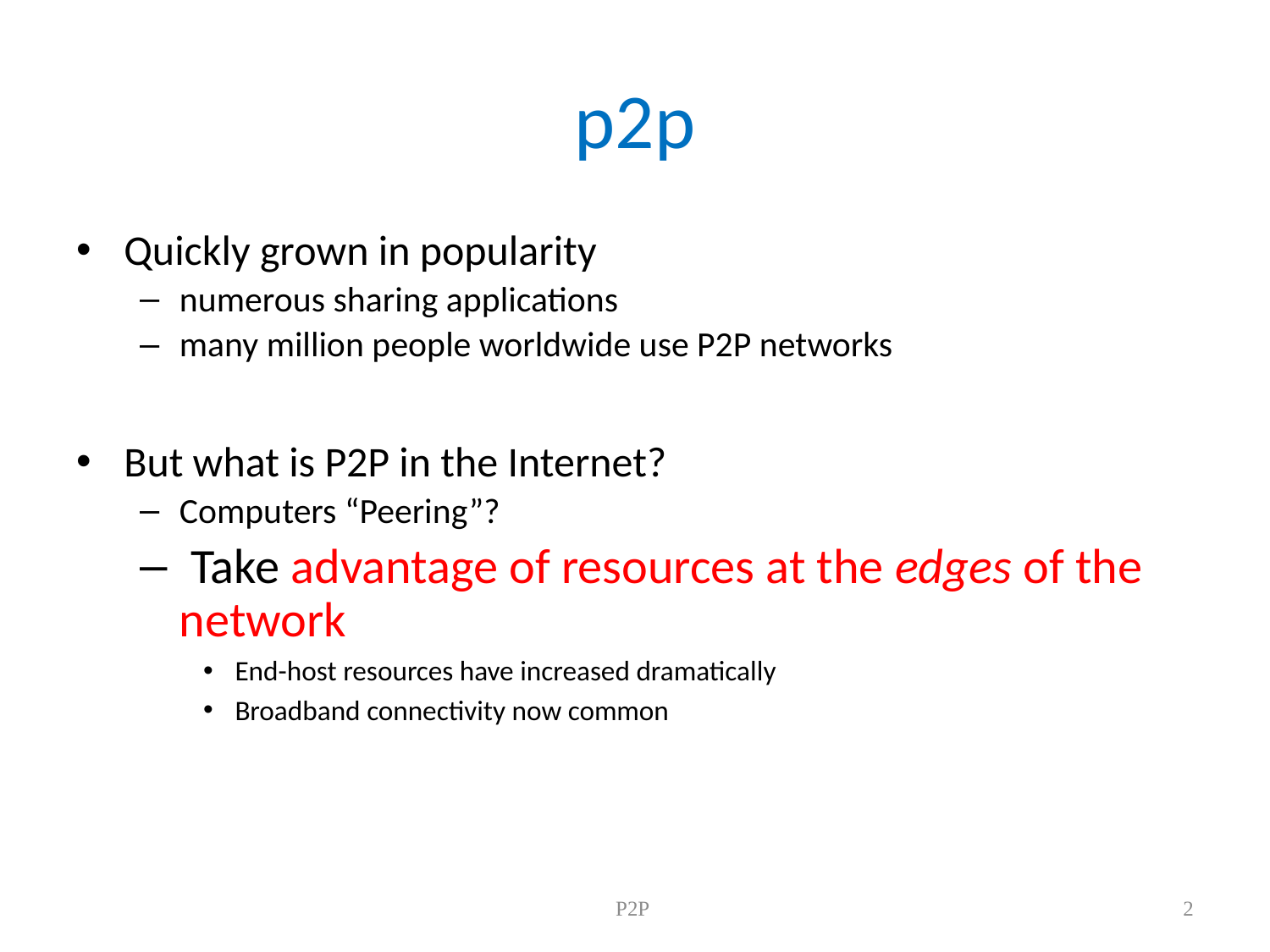

# p2p
Quickly grown in popularity
numerous sharing applications
many million people worldwide use P2P networks

But what is P2P in the Internet?
Computers “Peering”?
 Take advantage of resources at the edges of the network
End-host resources have increased dramatically
Broadband connectivity now common

P2P
2